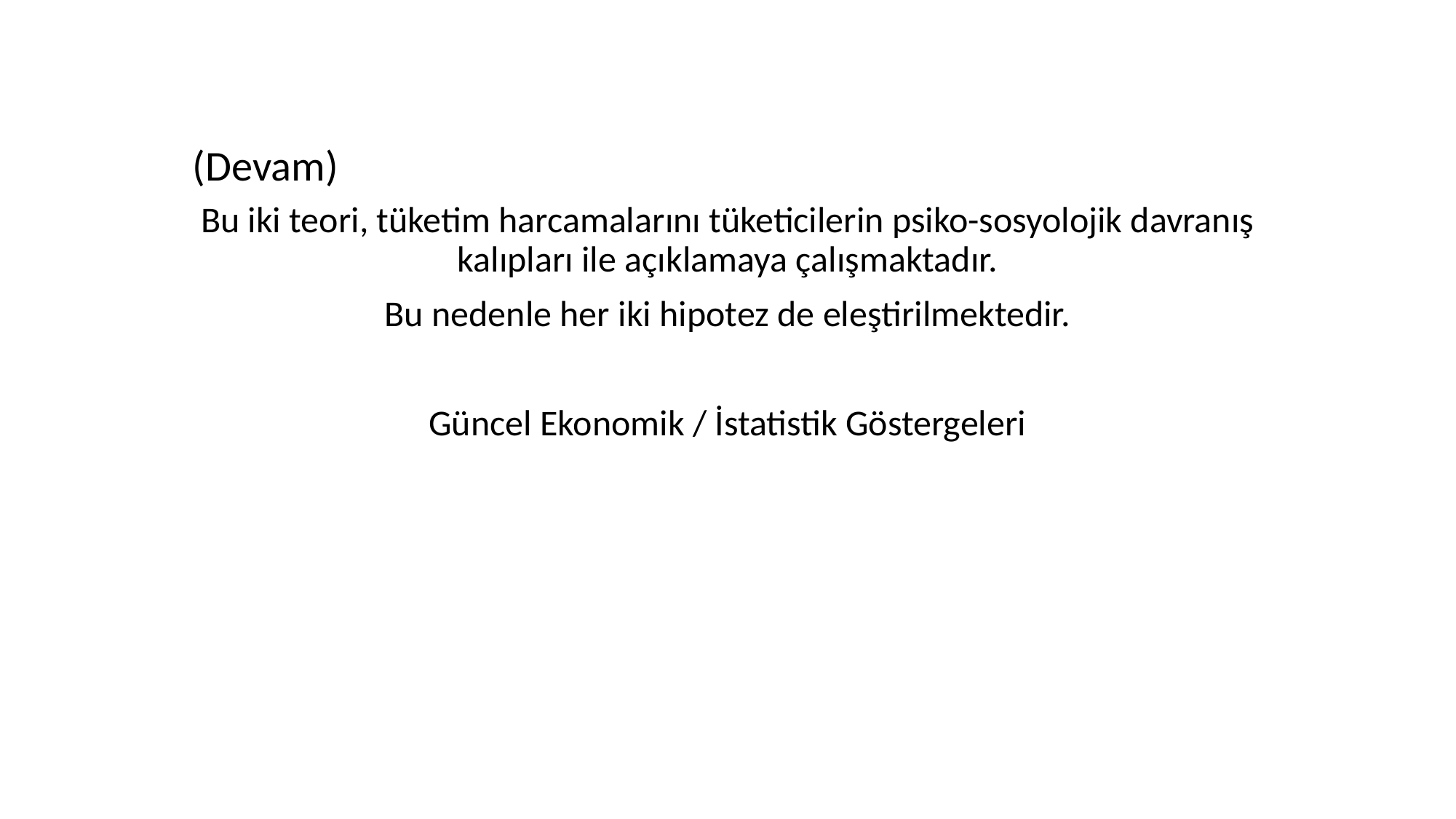

# (Devam)
Bu iki teori, tüketim harcamalarını tüketicilerin psiko-sosyolojik davranış kalıpları ile açıklamaya çalışmaktadır.
Bu nedenle her iki hipotez de eleştirilmektedir.

Güncel Ekonomik / İstatistik Göstergeleri